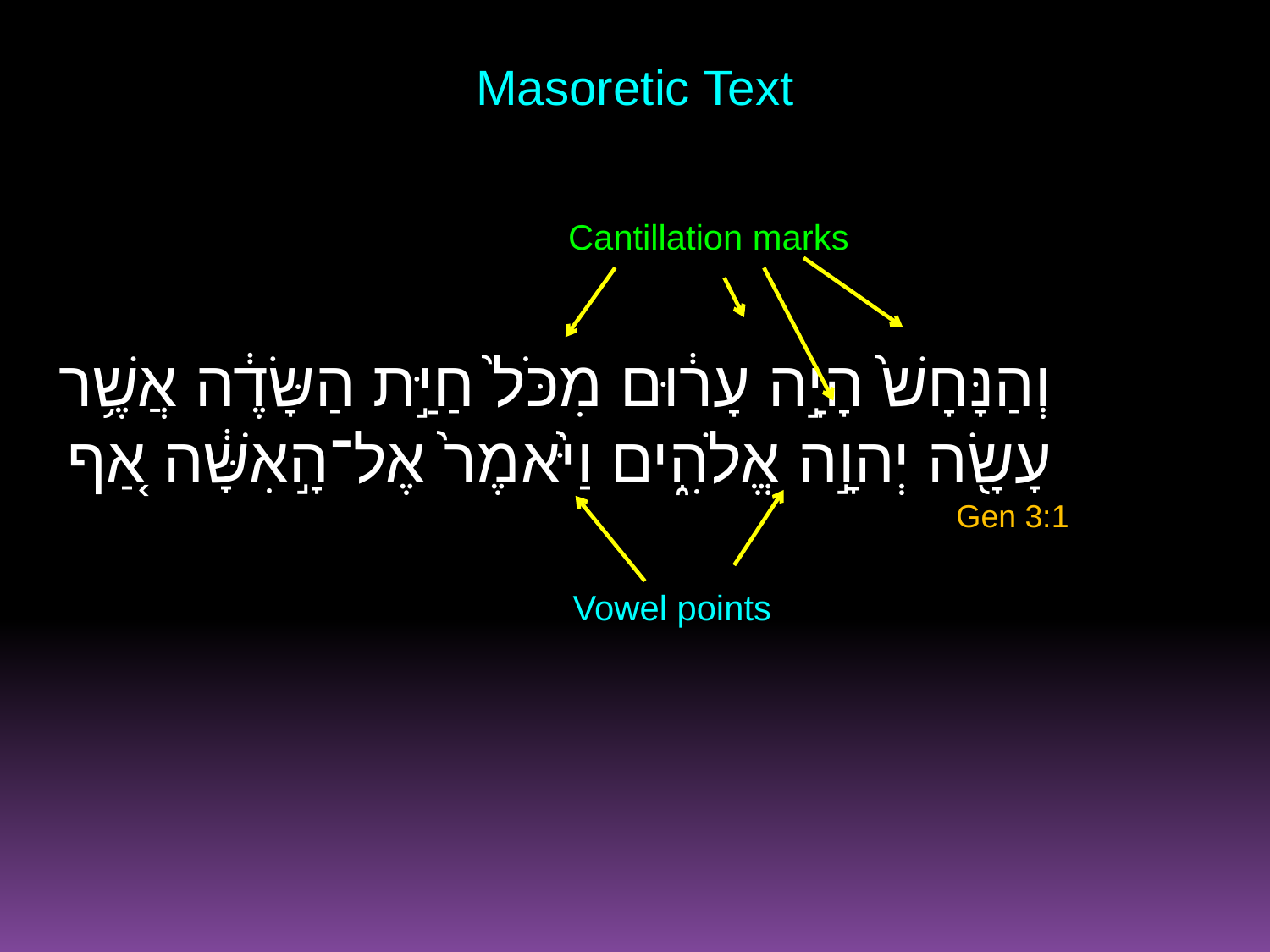

Masoretic Text
Cantillation marks
וְהַנָּחָשׁ֙ הָיָ֣ה עָר֔וּם מִכֹּל֙ חַיַּ֣ת הַשָּׂדֶ֔ה אֲשֶׁ֥ר
עָשָׂ֖ה יְהוָ֣ה אֱלֹהִ֑ים וַיֹּ֙אמֶר֙ אֶל־הָ֣אִשָּׁ֔ה אַ֚ף
Gen 3:1

Vowel points